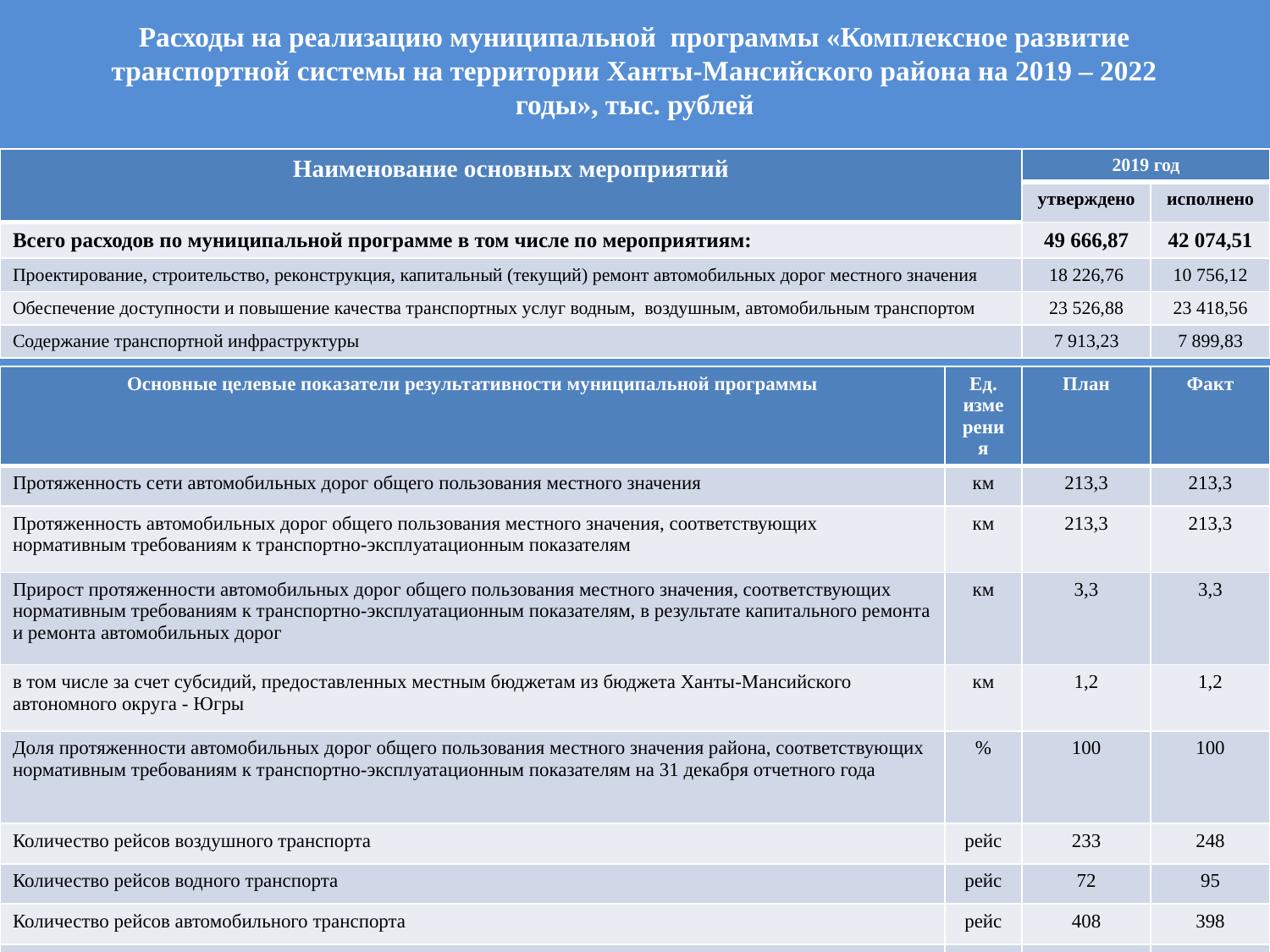

# Расходы на реализацию муниципальной  программы «Комплексное развитие транспортной системы на территории Ханты-Мансийского района на 2019 – 2022 годы», тыс. рублей
| Наименование основных мероприятий | 2019 год |  |
| --- | --- | --- |
|  | утверждено | исполнено |
| Всего расходов по муниципальной программе в том числе по мероприятиям: | 49 666,87 | 42 074,51 |
| Проектирование, строительство, реконструкция, капитальный (текущий) ремонт автомобильных дорог местного значения | 18 226,76 | 10 756,12 |
| Обеспечение доступности и повышение качества транспортных услуг водным, воздушным, автомобильным транспортом | 23 526,88 | 23 418,56 |
| Содержание транспортной инфраструктуры | 7 913,23 | 7 899,83 |
| Основные целевые показатели результативности муниципальной программы | Ед. измерения | План | Факт |
| --- | --- | --- | --- |
| Протяженность сети автомобильных дорог общего пользования местного значения | км | 213,3 | 213,3 |
| Протяженность автомобильных дорог общего пользования местного значения, соответствующих нормативным требованиям к транспортно-эксплуатационным показателям | км | 213,3 | 213,3 |
| Прирост протяженности автомобильных дорог общего пользования местного значения, соответствующих нормативным требованиям к транспортно-эксплуатационным показателям, в результате капитального ремонта и ремонта автомобильных дорог | км | 3,3 | 3,3 |
| в том числе за счет субсидий, предоставленных местным бюджетам из бюджета Ханты-Мансийского автономного округа - Югры | км | 1,2 | 1,2 |
| Доля протяженности автомобильных дорог общего пользования местного значения района, соответствующих нормативным требованиям к транспортно-эксплуатационным показателям на 31 декабря отчетного года | % | 100 | 100 |
| Количество рейсов воздушного транспорта | рейс | 233 | 248 |
| Количество рейсов водного транспорта | рейс | 72 | 95 |
| Количество рейсов автомобильного транспорта | рейс | 408 | 398 |
| Протяженность автомобильных дорог, содержащихся за счет средств бюджета Ханты-Мансийского района | км | 10,8 | 10,8 |